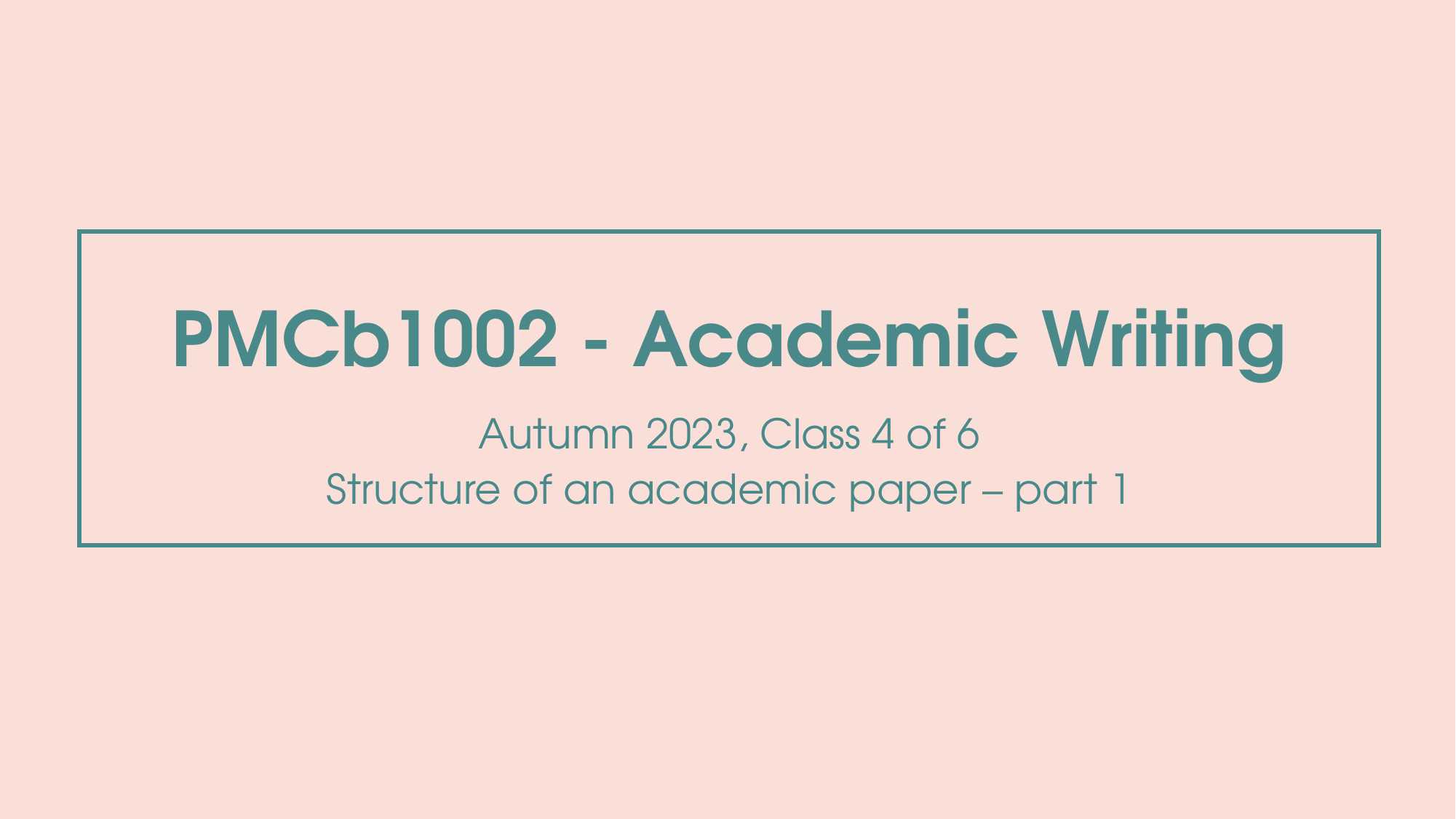

# PMCb1002 - Academic Writing
Autumn 2023, Class 4 of 6
Structure of an academic paper – part 1